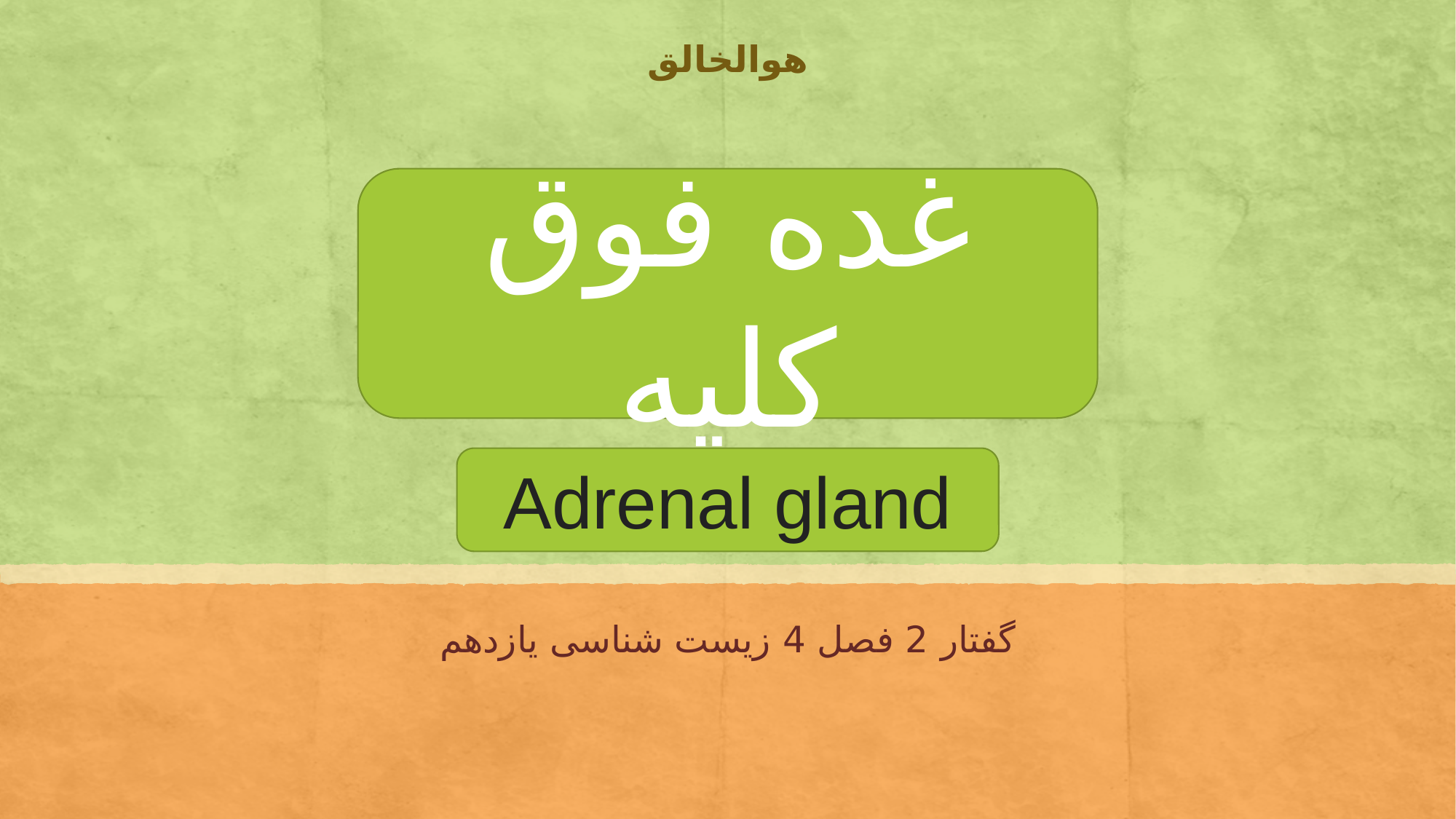

هوالخالق

غده فوق کلیه

Adrenal gland

گفتار 2 فصل 4 زیست شناسی یازدهم